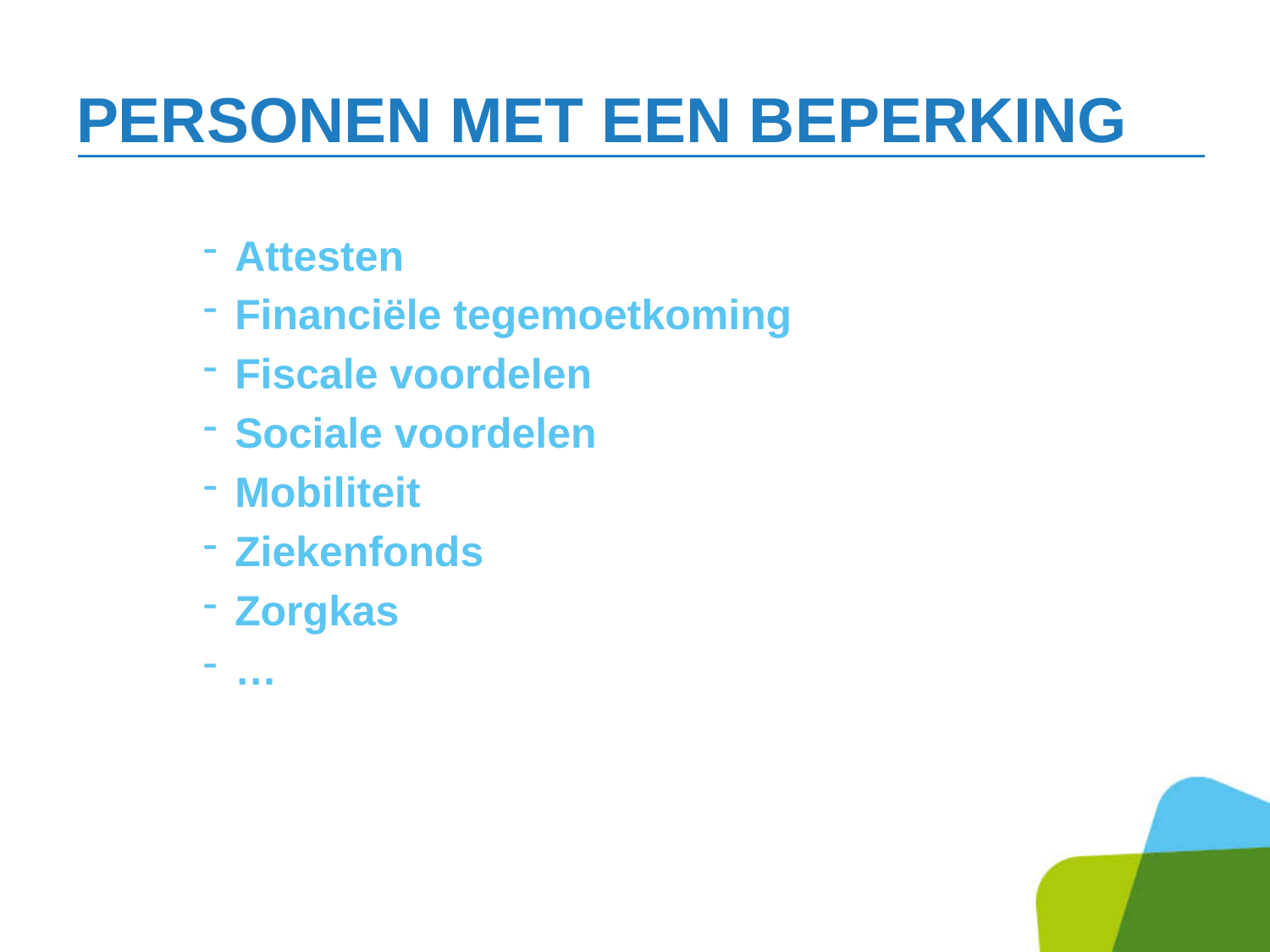

# Personen met een beperking
Attesten
Financiële tegemoetkoming
Fiscale voordelen
Sociale voordelen
Mobiliteit
Ziekenfonds
Zorgkas
…